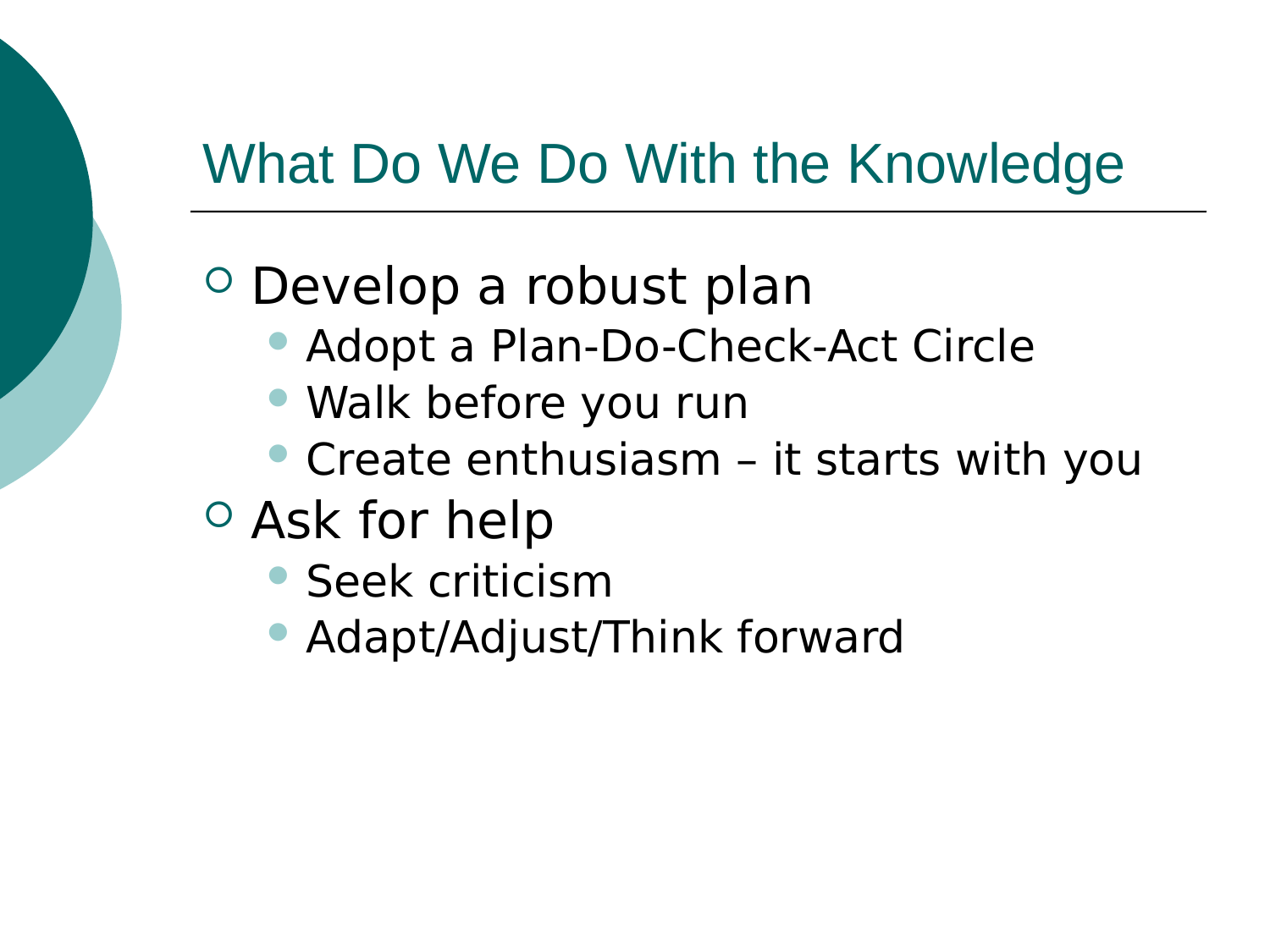

# What Do We Do With the Knowledge
Develop a robust plan
Adopt a Plan-Do-Check-Act Circle
Walk before you run
Create enthusiasm – it starts with you
Ask for help
Seek criticism
Adapt/Adjust/Think forward